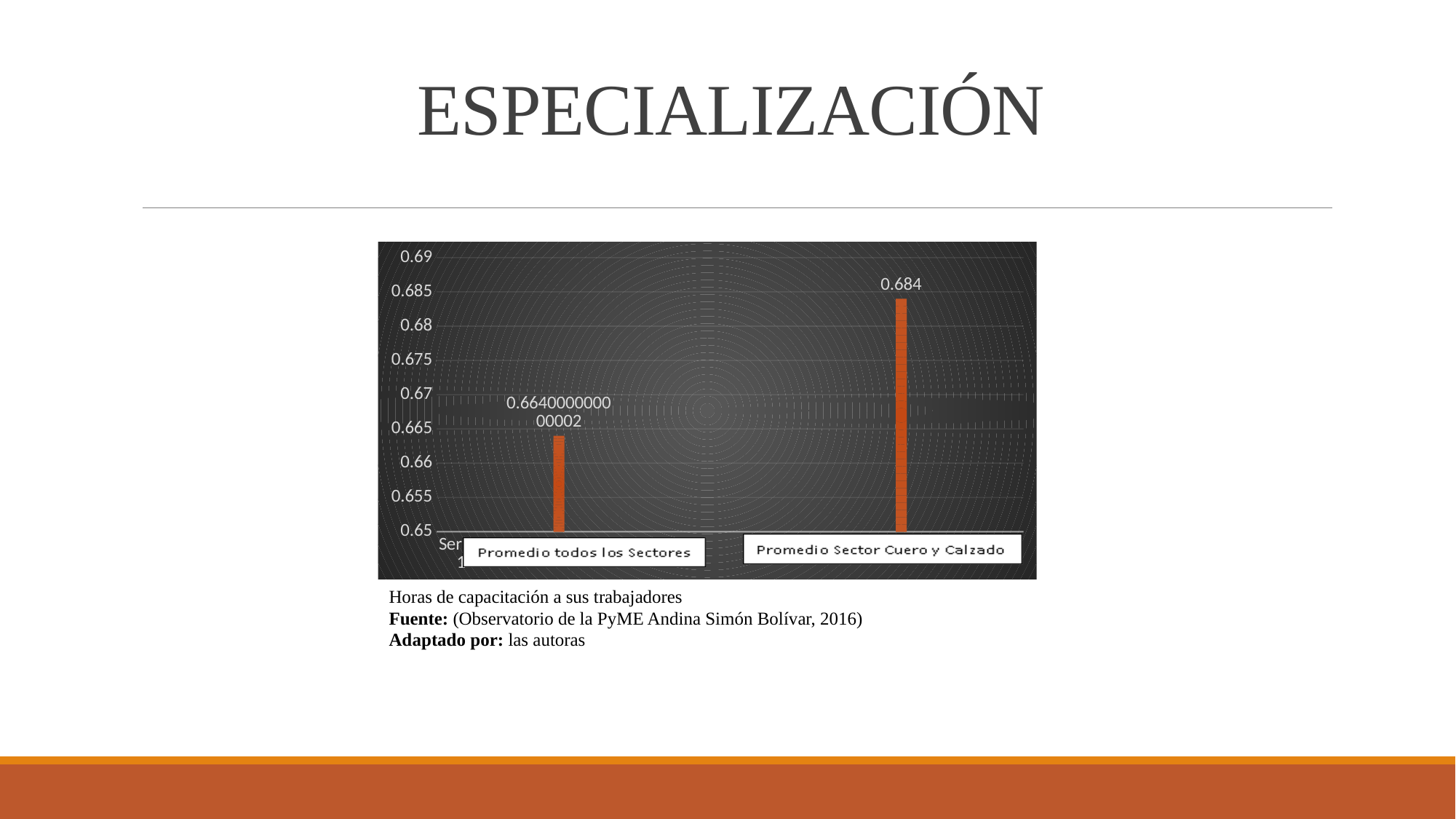

# ESPECIALIZACIÓN

### Chart

| Category |  | Permanecio Igual |  |
|---|---|---|---|
Horas de capacitación a sus trabajadores
Fuente: (Observatorio de la PyME Andina Simón Bolívar, 2016)
Adaptado por: las autoras